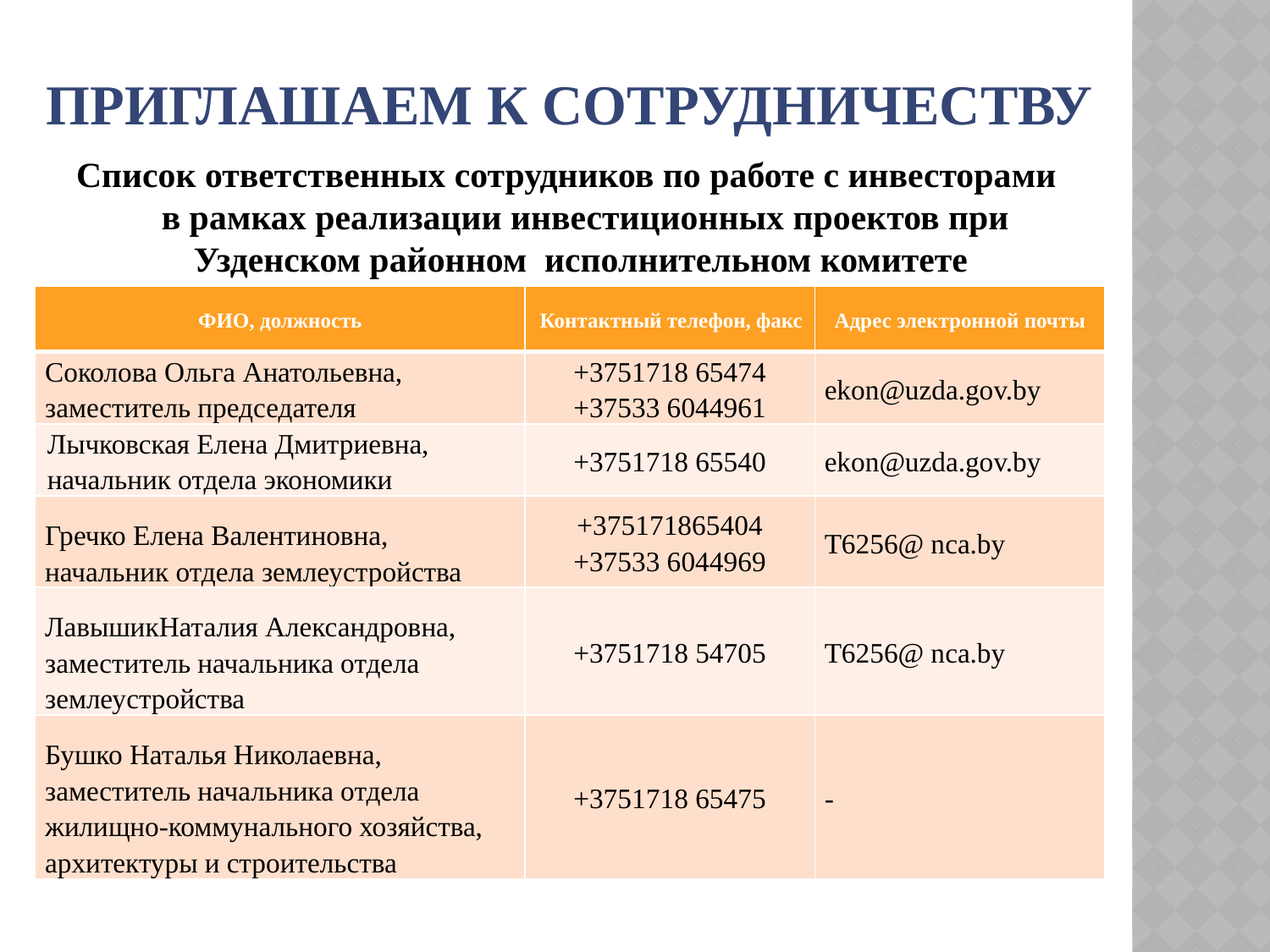

# Приглашаем к сотрудничеству
Список ответственных сотрудников по работе с инвесторами в рамках реализации инвестиционных проектов при Узденском районном  исполнительном комитете

| ФИО, должность | Контактный телефон, факс | Адрес электронной почты |
| --- | --- | --- |
| Соколова Ольга Анатольевна, заместитель председателя | +3751718 65474 +37533 6044961 | ekon@uzda.gov.by |
| Лычковская Елена Дмитриевна, начальник отдела экономики | +3751718 65540 | ekon@uzda.gov.by |
| Гречко Елена Валентиновна, начальник отдела землеустройства | +375171865404 +37533 6044969 | T6256@ nca.by |
| ЛавышикНаталия Александровна, заместитель начальника отдела землеустройства | +3751718 54705 | T6256@ nca.by |
| Бушко Наталья Николаевна, заместитель начальника отдела жилищно-коммунального хозяйства, архитектуры и строительства | +3751718 65475 | - |